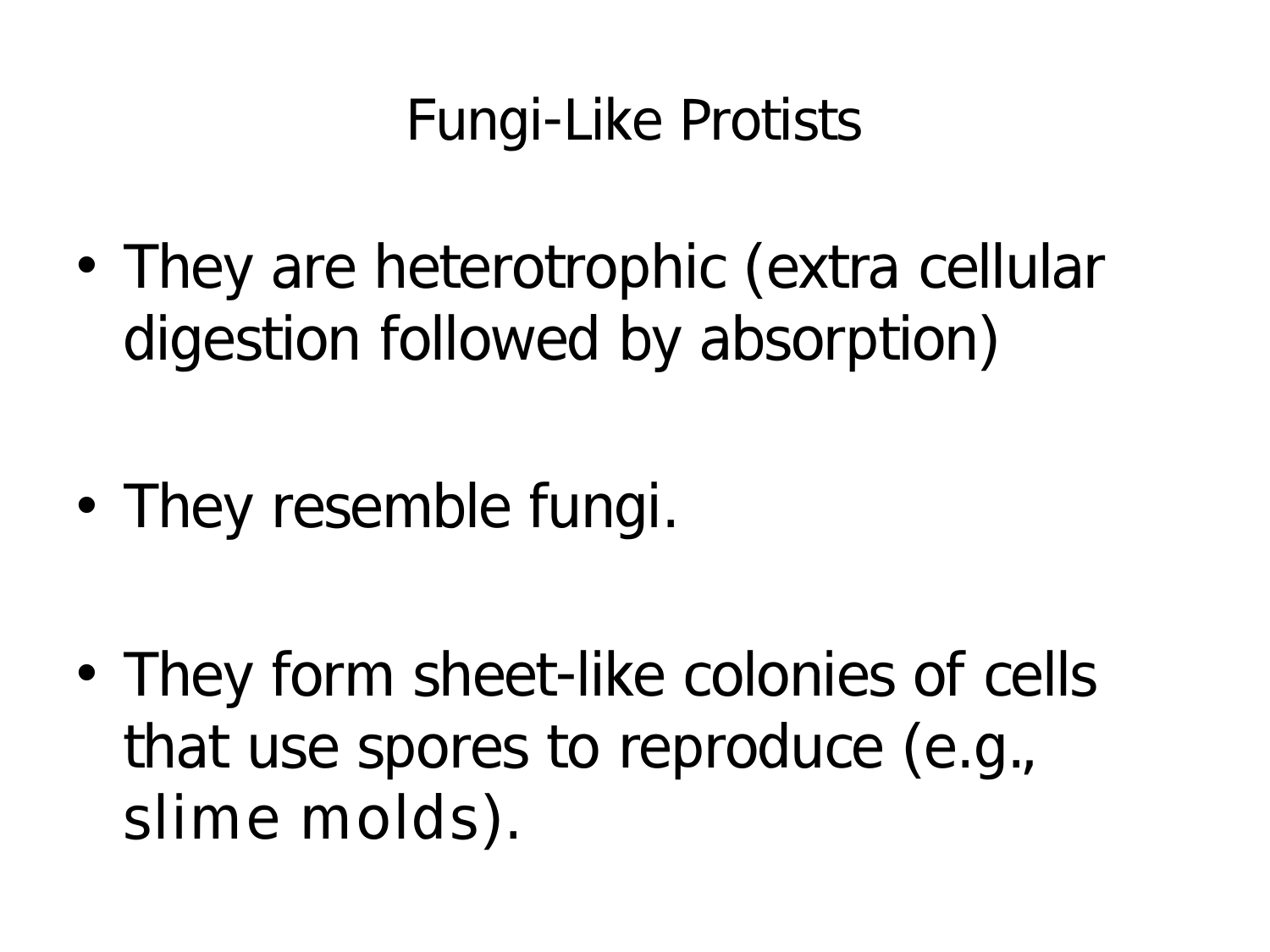

# Fungi-Like Protists
They are heterotrophic (extra cellular digestion followed by absorption)

They resemble fungi.

They form sheet-like colonies of cells that use spores to reproduce (e.g., slime molds).